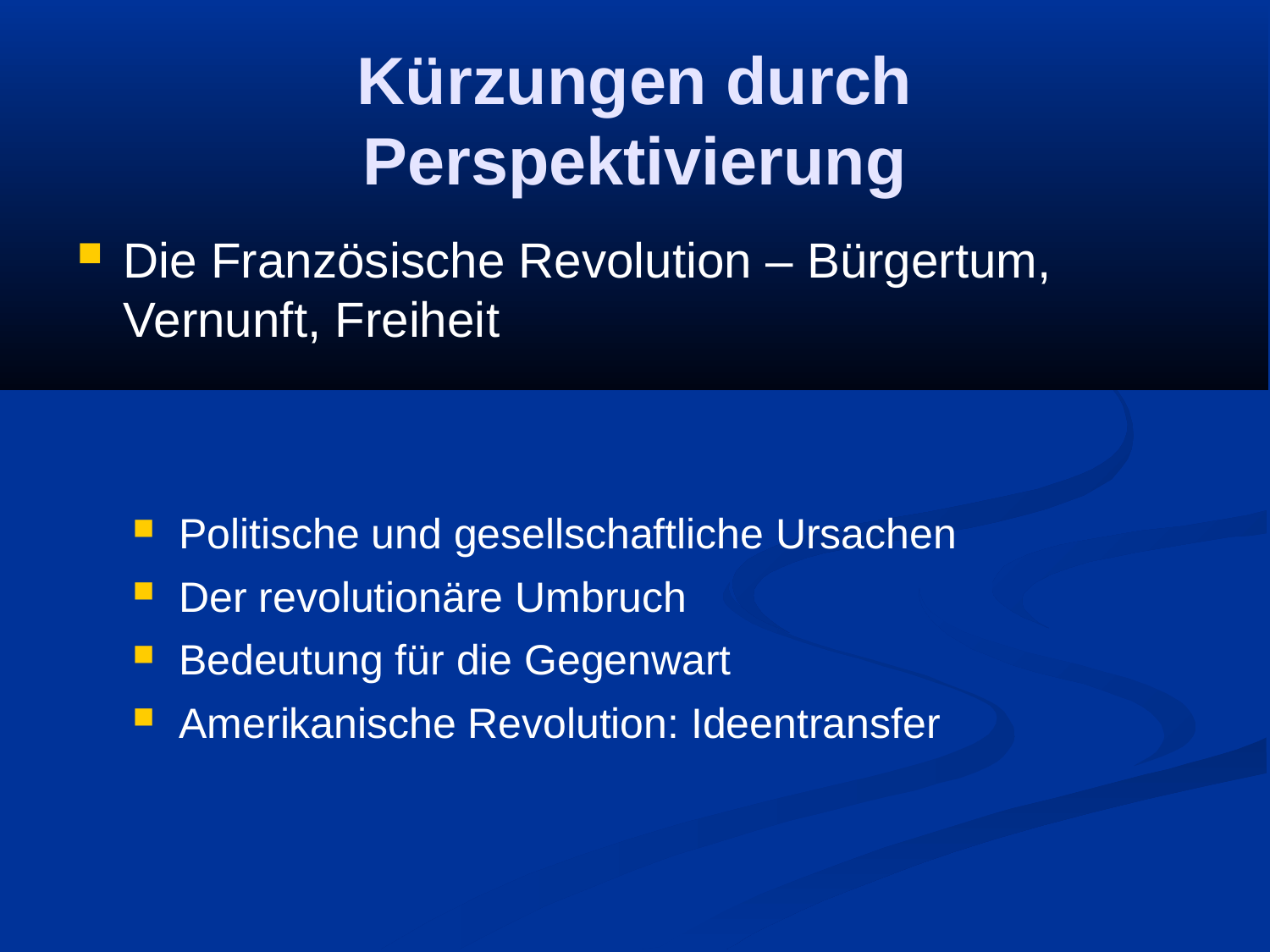

Kürzungen durch Perspektivierung
Die Französische Revolution – Bürgertum, Vernunft, Freiheit

Politische und gesellschaftliche Ursachen
Der revolutionäre Umbruch
Bedeutung für die Gegenwart
Amerikanische Revolution: Ideentransfer